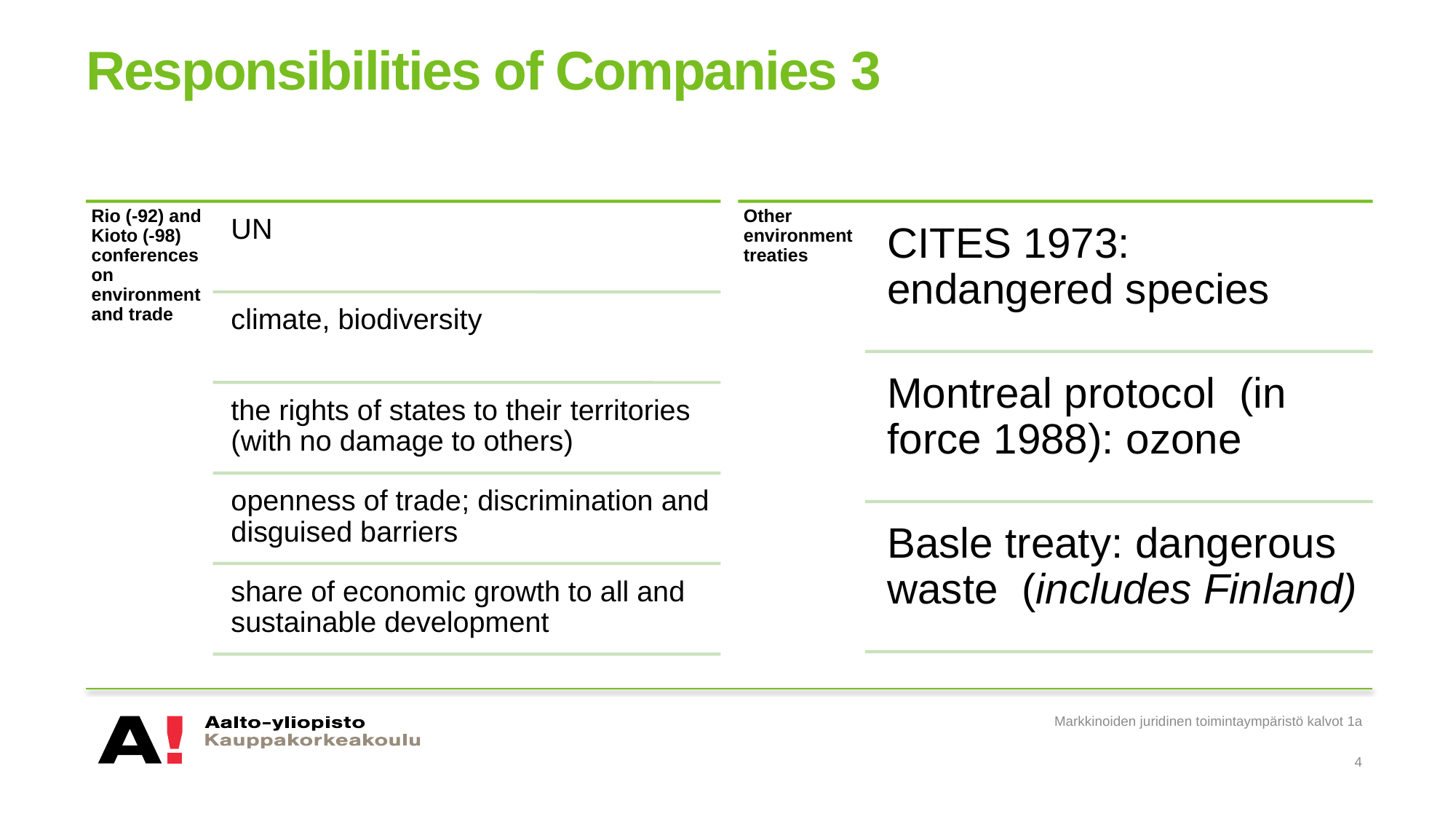

# Responsibilities of Companies 3
Rio (-92) and Kioto (-98) conferences on environment and trade
UN
climate, biodiversity
the rights of states to their territories (with no damage to others)
openness of trade; discrimination and disguised barriers
share of economic growth to all and sustainable development
Other environment treaties
CITES 1973: endangered species
Montreal protocol  (in force 1988): ozone
Basle treaty: dangerous waste  (includes Finland)
Markkinoiden juridinen toimintaympäristö kalvot 1a
4